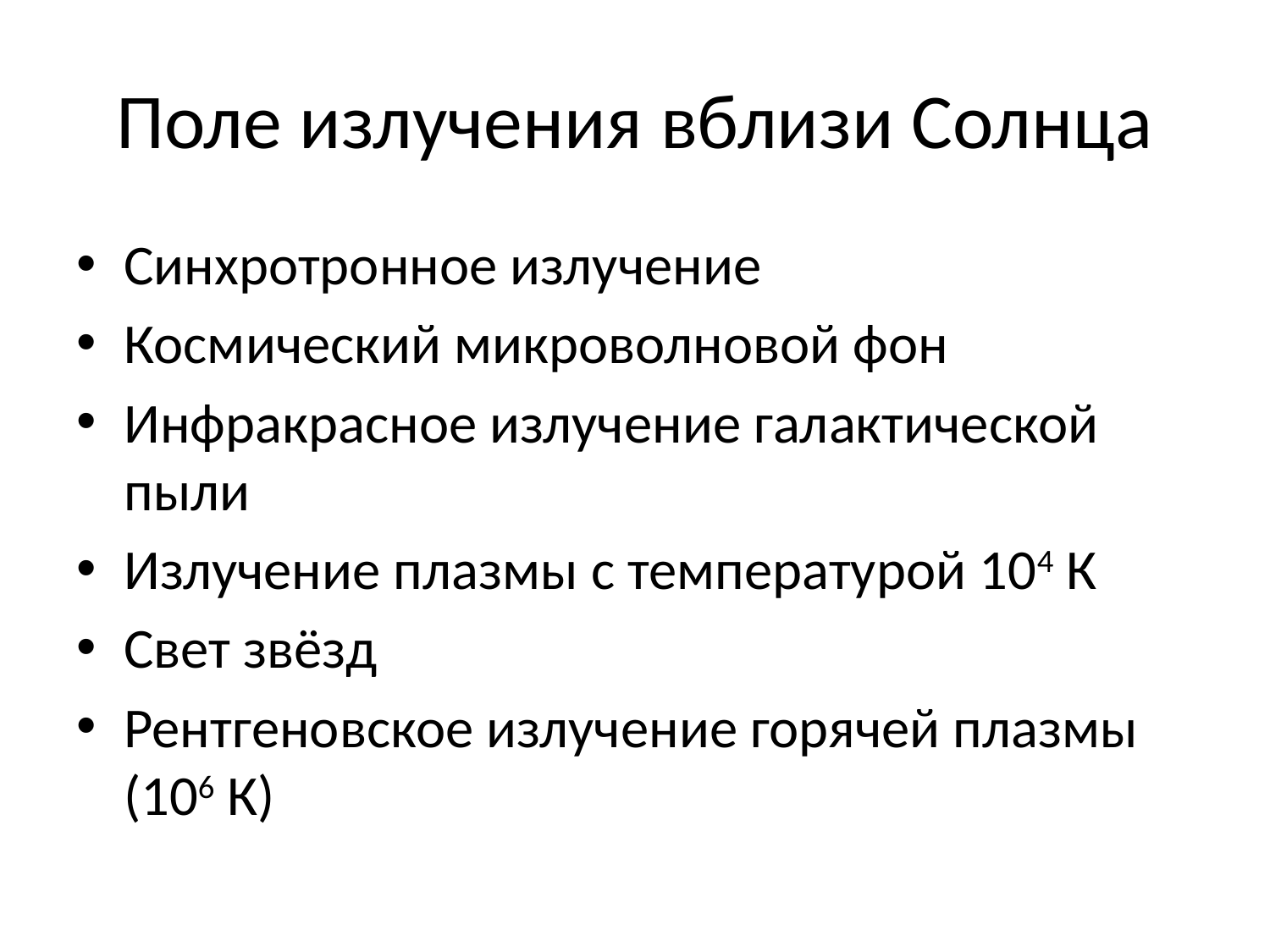

# Поле излучения вблизи Солнца
Синхротронное излучение
Космический микроволновой фон
Инфракрасное излучение галактической пыли
Излучение плазмы с температурой 104 К
Свет звёзд
Рентгеновское излучение горячей плазмы (106 К)